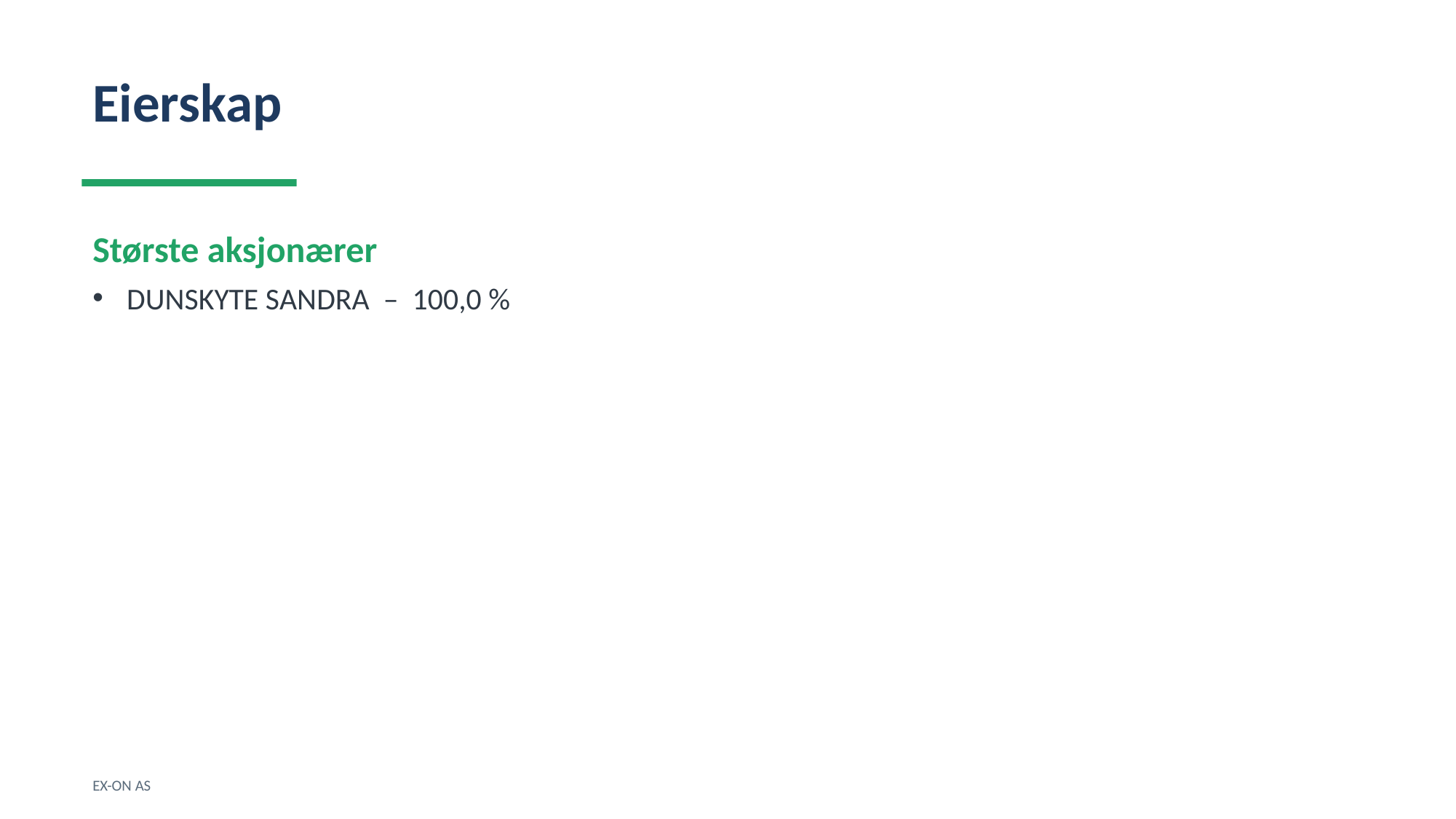

Eierskap

Største aksjonærer
DUNSKYTE SANDRA  –  100,0 %
EX-ON AS